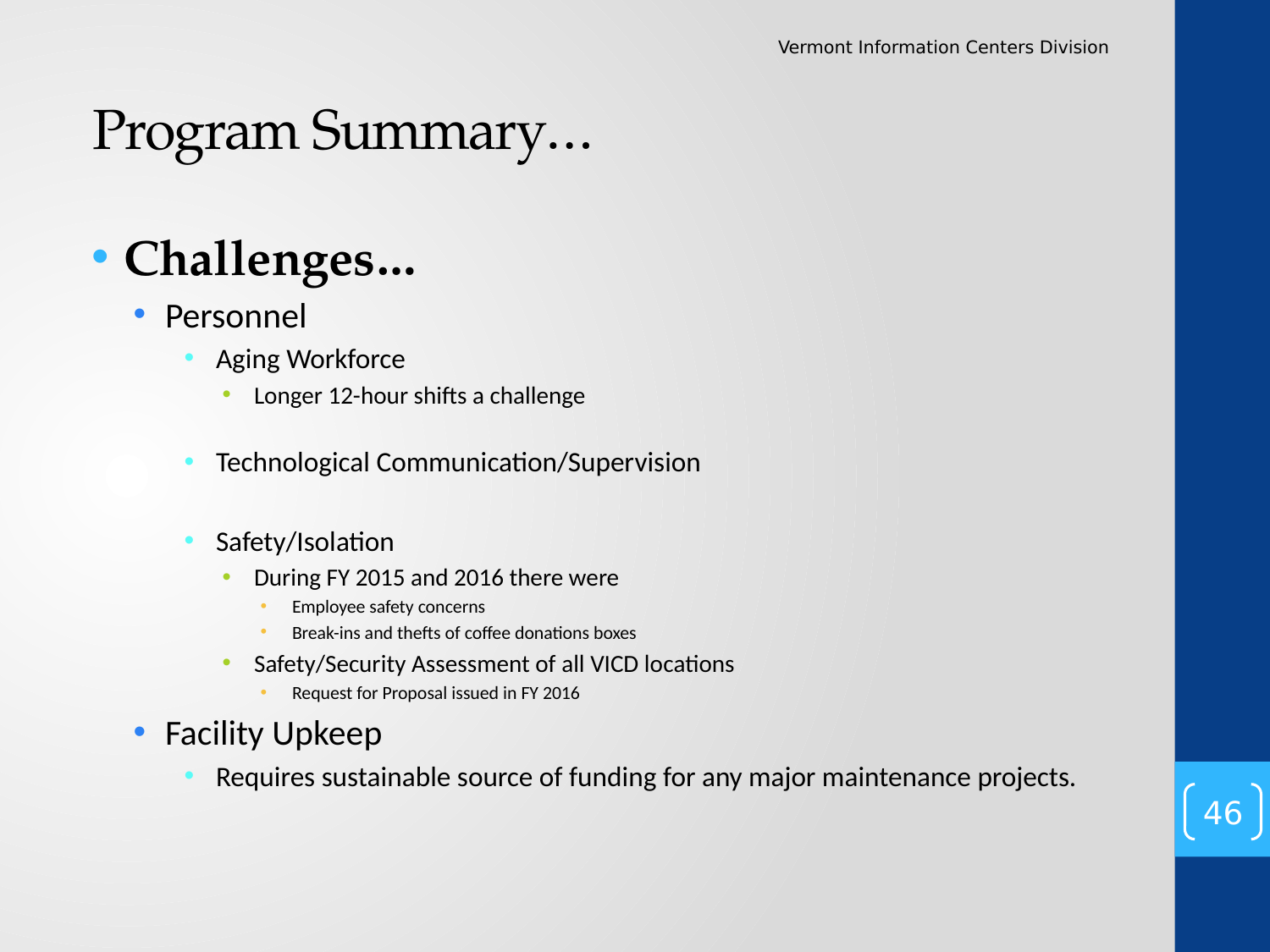

Vermont Information Centers Division
# Program Summary…
Challenges…
Personnel
Aging Workforce
Longer 12-hour shifts a challenge

Technological Communication/Supervision

Safety/Isolation
During FY 2015 and 2016 there were
Employee safety concerns
Break-ins and thefts of coffee donations boxes
Safety/Security Assessment of all VICD locations
Request for Proposal issued in FY 2016
Facility Upkeep
Requires sustainable source of funding for any major maintenance projects.

46